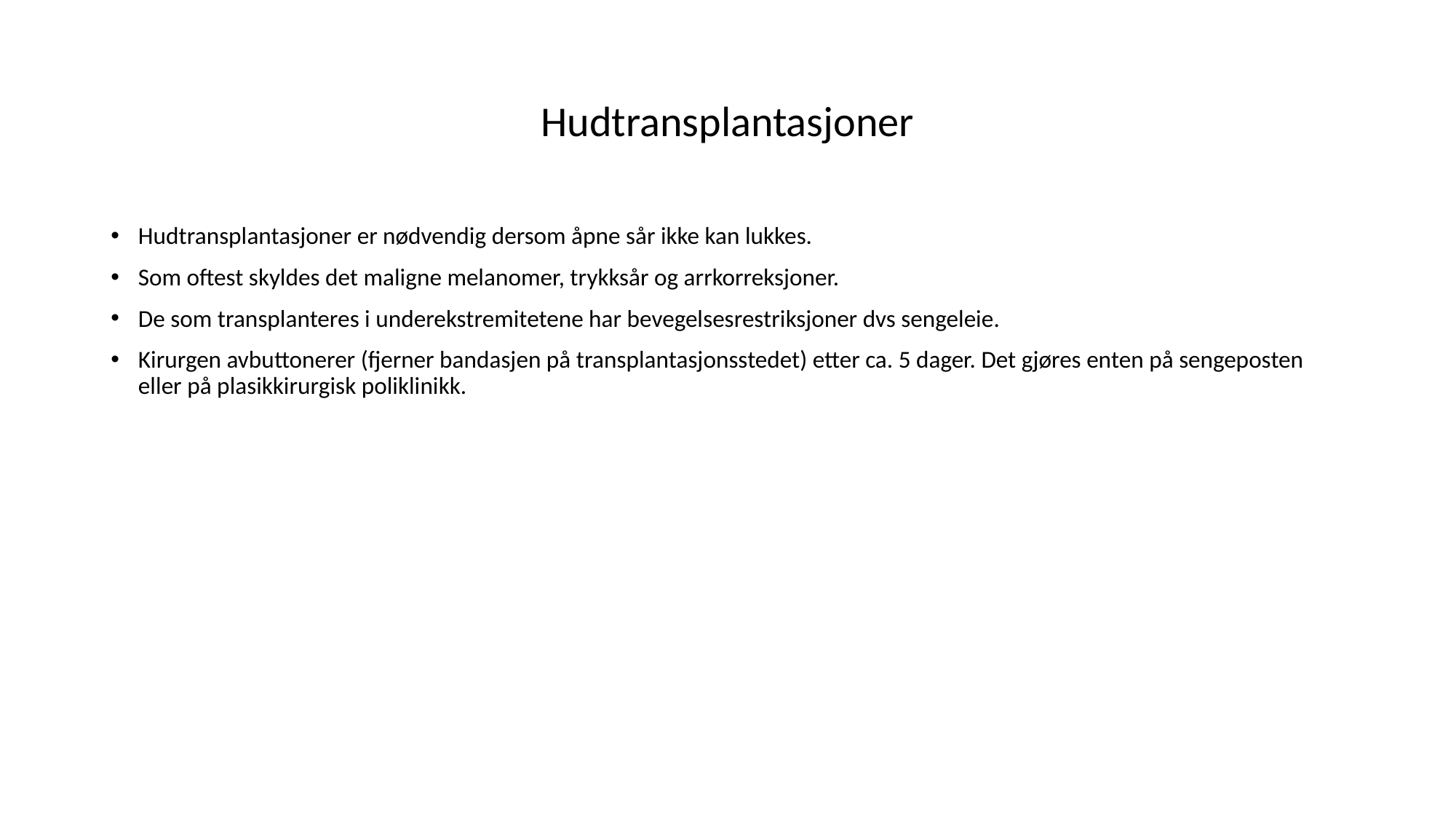

# Hudtransplantasjoner
Hudtransplantasjoner er nødvendig dersom åpne sår ikke kan lukkes.
Som oftest skyldes det maligne melanomer, trykksår og arrkorreksjoner.
De som transplanteres i underekstremitetene har bevegelsesrestriksjoner dvs sengeleie.
Kirurgen avbuttonerer (fjerner bandasjen på transplantasjonsstedet) etter ca. 5 dager. Det gjøres enten på sengeposten eller på plasikkirurgisk poliklinikk.